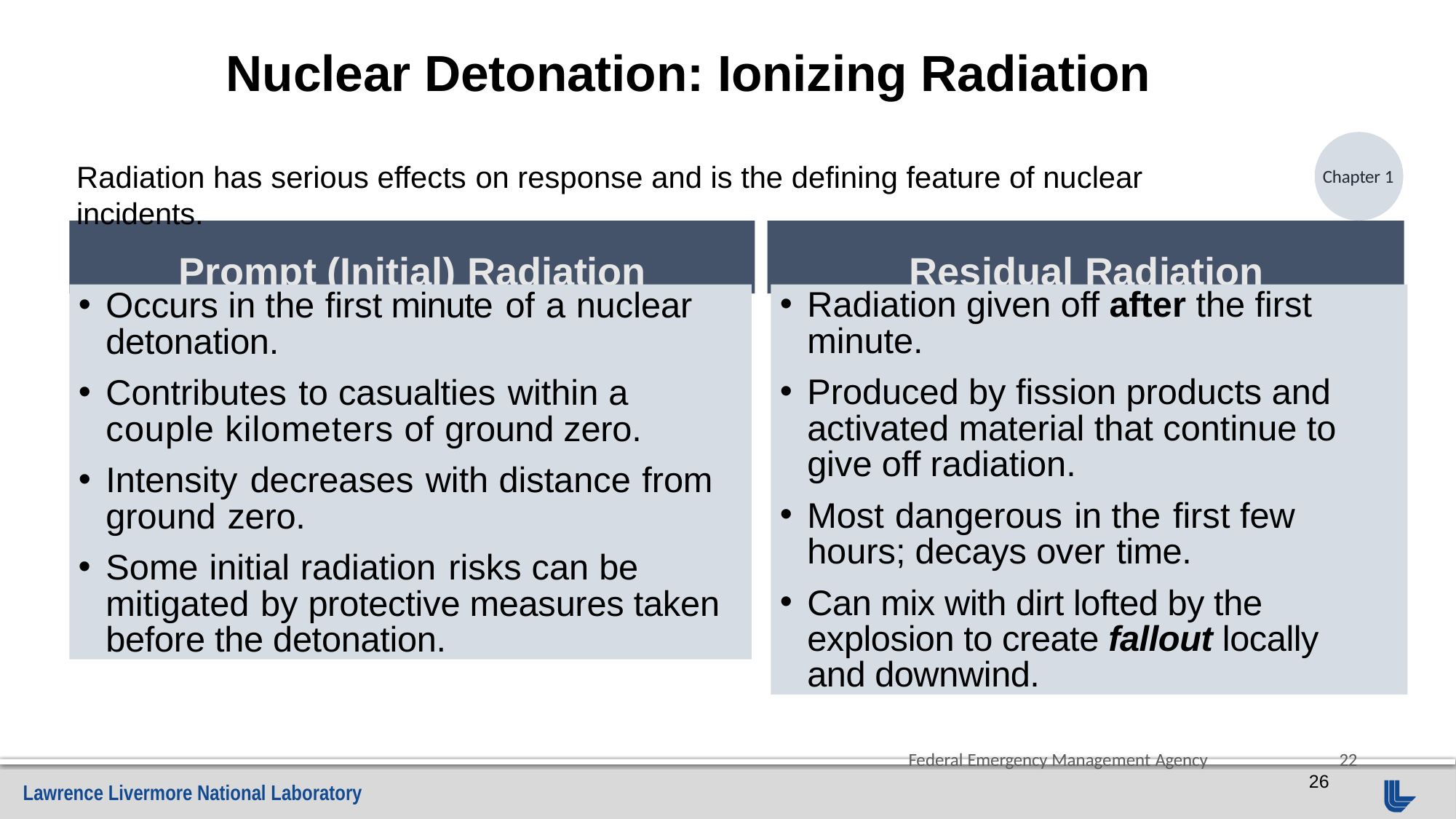

Nuclear Detonation: Ionizing Radiation

Radiation has serious effects on response and is the defining feature of nuclear incidents.
Chapter 1
Prompt (Initial) Radiation
Residual Radiation
Occurs in the first minute of a nuclear detonation.
Contributes to casualties within a couple kilometers of ground zero.
Intensity decreases with distance from ground zero.
Some initial radiation risks can be mitigated by protective measures taken before the detonation.
Radiation given off after the first minute.
Produced by fission products and activated material that continue to give off radiation.
Most dangerous in the first few hours; decays over time.
Can mix with dirt lofted by the explosion to create fallout locally and downwind.
Federal Emergency Management Agency
22